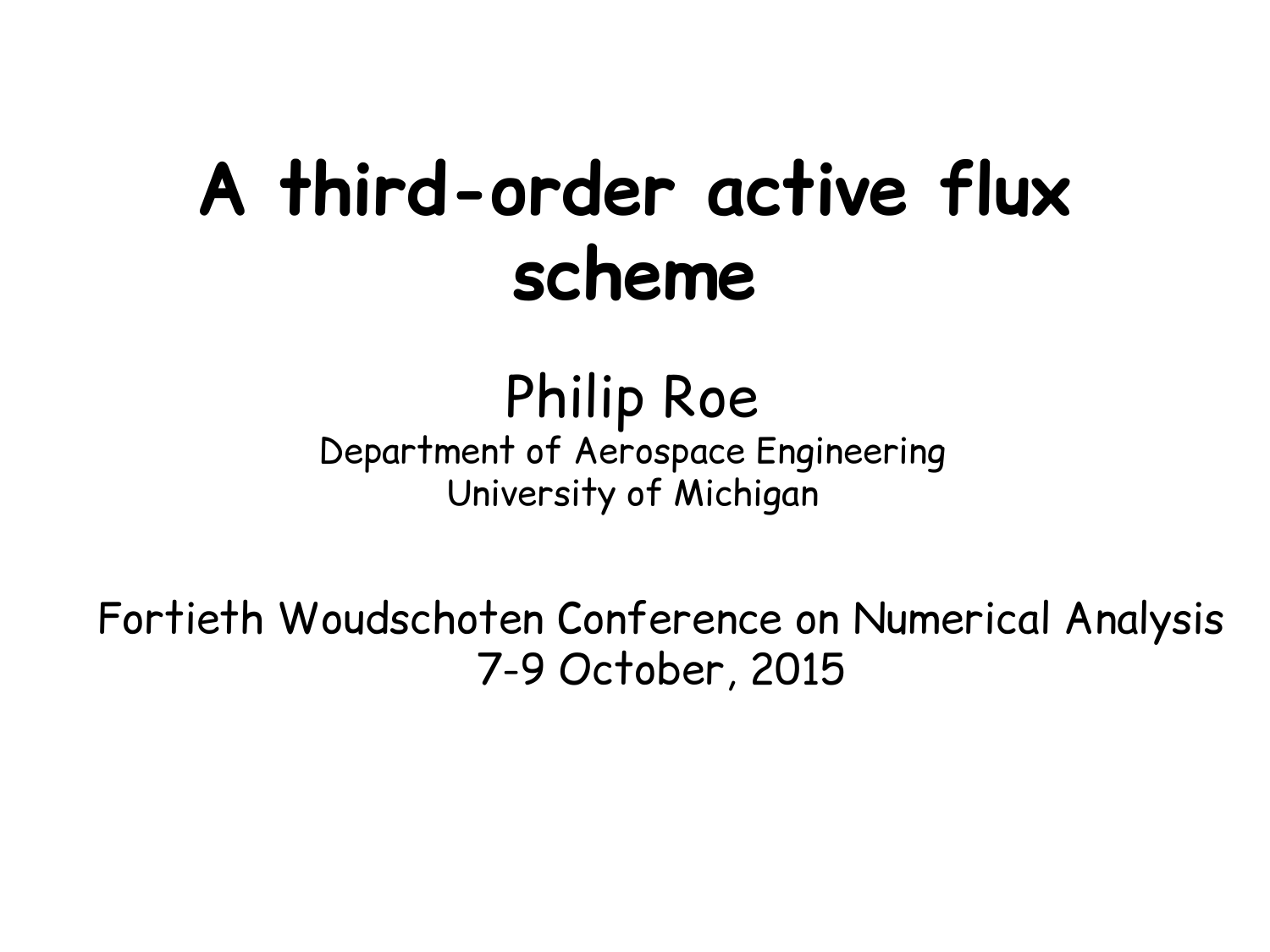

# A third-order active flux scheme
Philip Roe
Department of Aerospace Engineering
University of Michigan

Fortieth Woudschoten Conference on Numerical Analysis
7-9 October, 2015